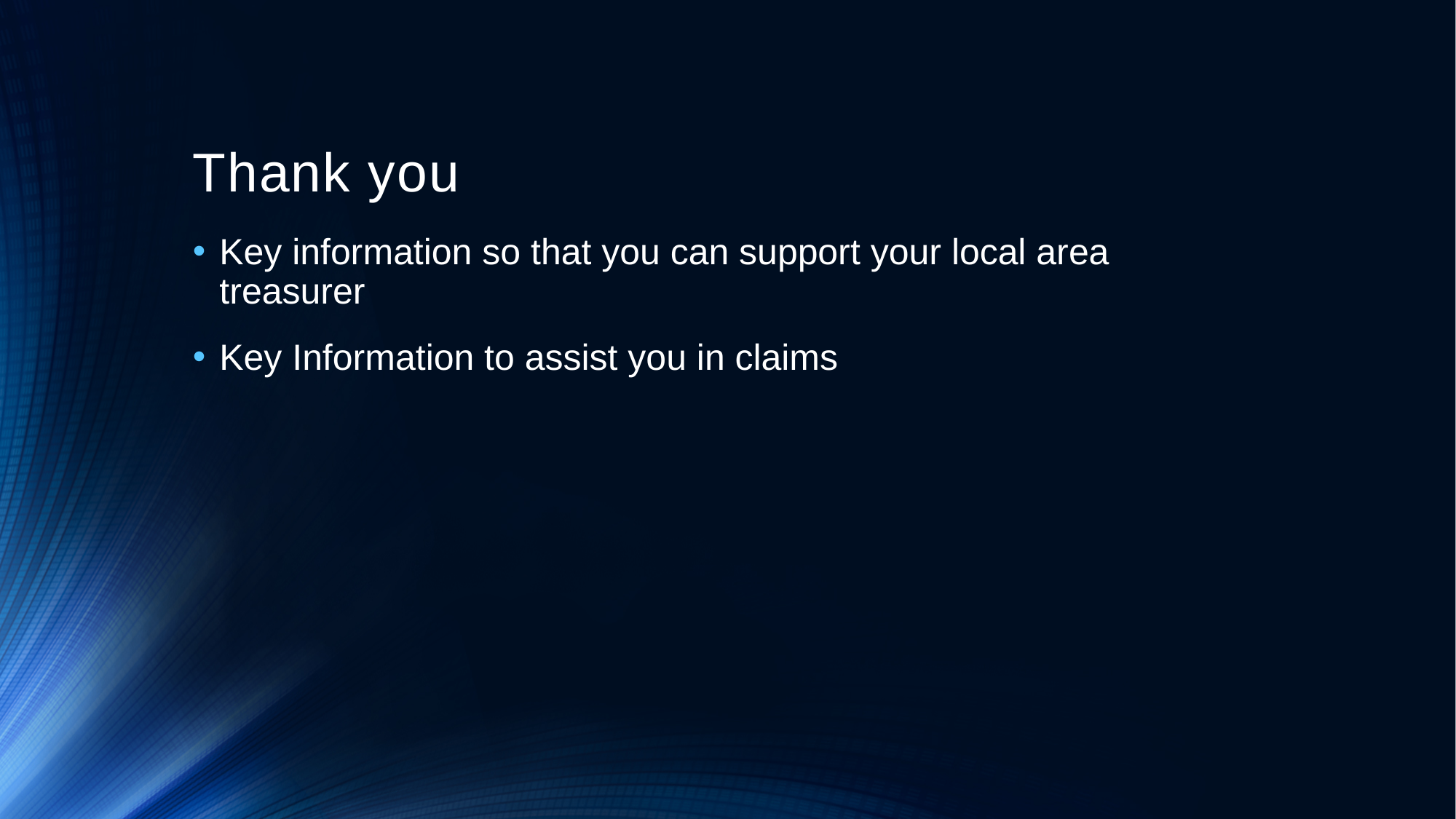

# Thank you
Key information so that you can support your local area treasurer
Key Information to assist you in claims